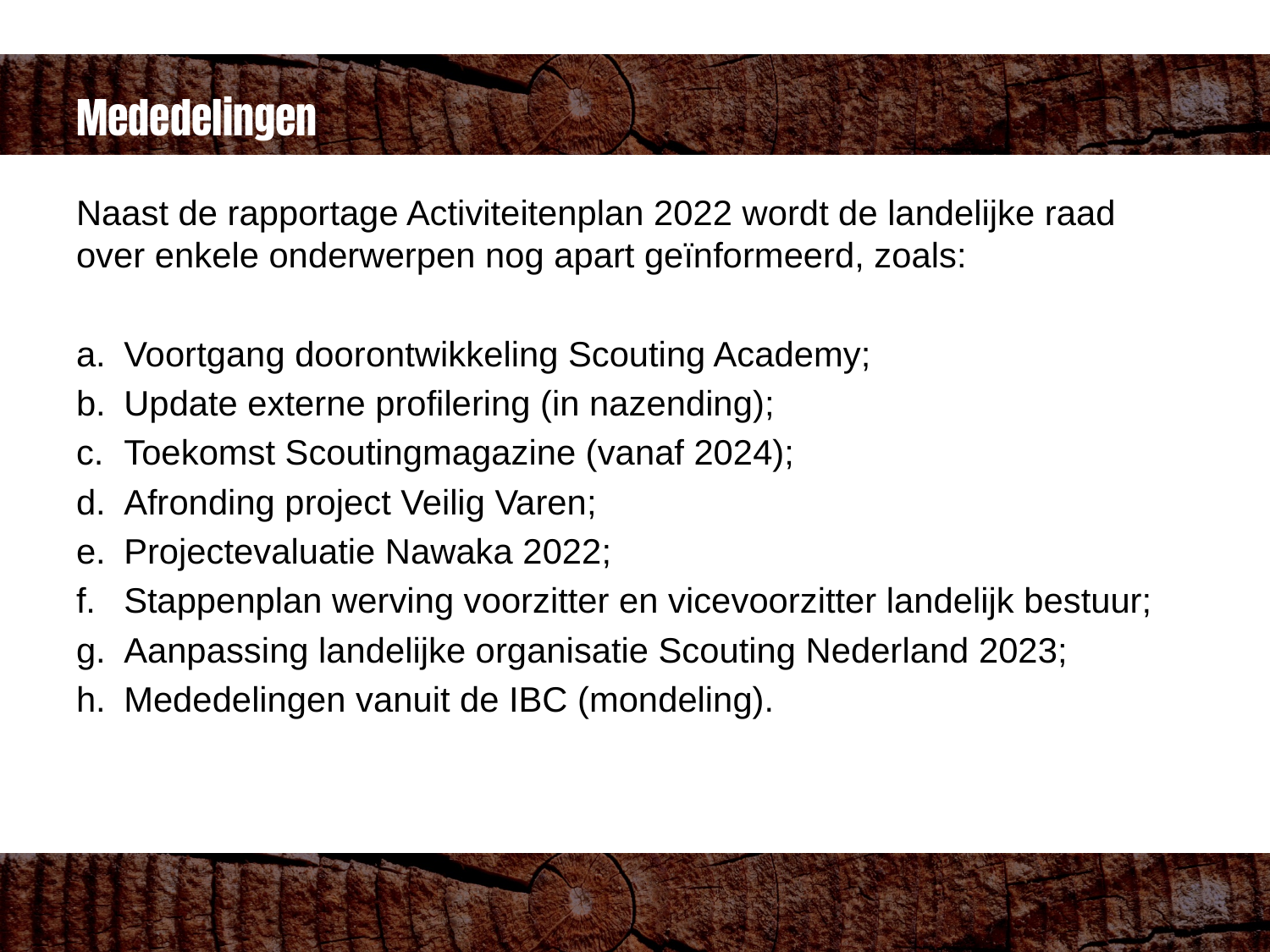

# Mededelingen
Naast de rapportage Activiteitenplan 2022 wordt de landelijke raad over enkele onderwerpen nog apart geïnformeerd, zoals:

Voortgang doorontwikkeling Scouting Academy;
Update externe profilering (in nazending);
Toekomst Scoutingmagazine (vanaf 2024);
Afronding project Veilig Varen;
Projectevaluatie Nawaka 2022;
Stappenplan werving voorzitter en vicevoorzitter landelijk bestuur;
Aanpassing landelijke organisatie Scouting Nederland 2023;
Mededelingen vanuit de IBC (mondeling).